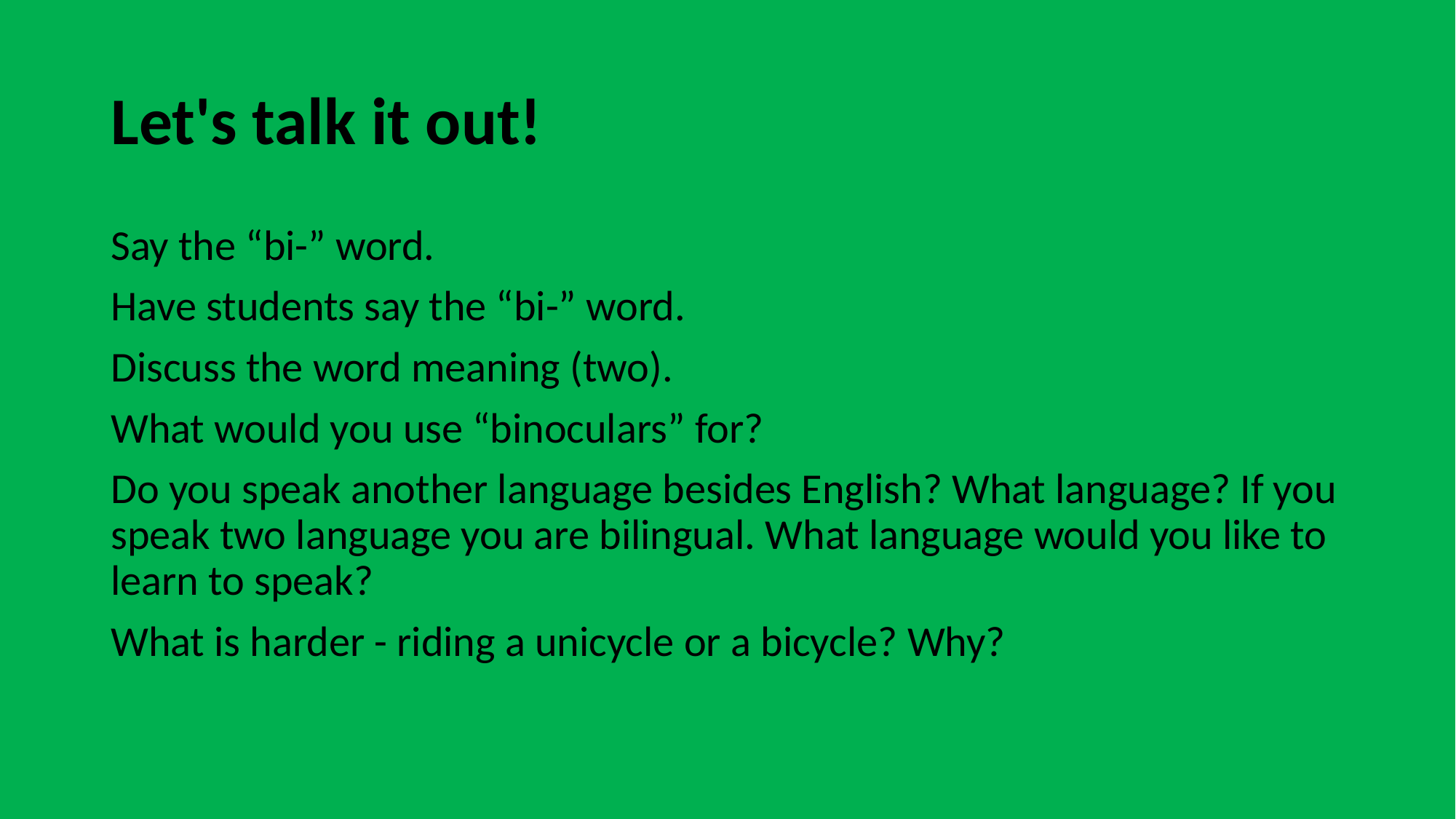

# Let's talk it out!
Say the “bi-” word.
Have students say the “bi-” word.
Discuss the word meaning (two).
What would you use “binoculars” for?
Do you speak another language besides English? What language? If you speak two language you are bilingual. What language would you like to learn to speak?
What is harder - riding a unicycle or a bicycle? Why?